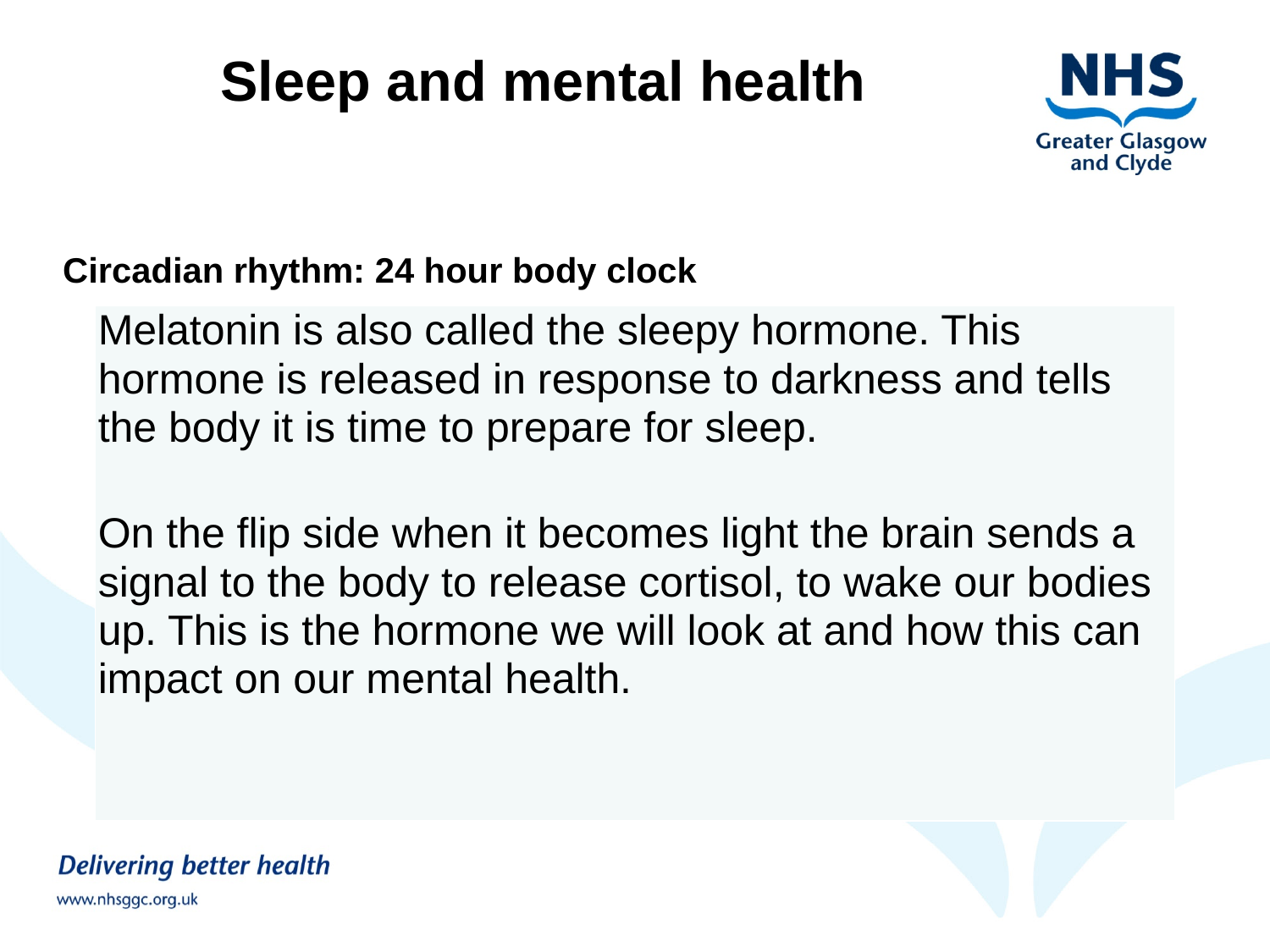

Sleep and mental health

Circadian rhythm: 24 hour body clock

| Melatonin is also called the sleepy hormone. This hormone is released in response to darkness and tells the body it is time to prepare for sleep. On the flip side when it becomes light the brain sends a signal to the body to release cortisol, to wake our bodies up. This is the hormone we will look at and how this can impact on our mental health. |
| --- |